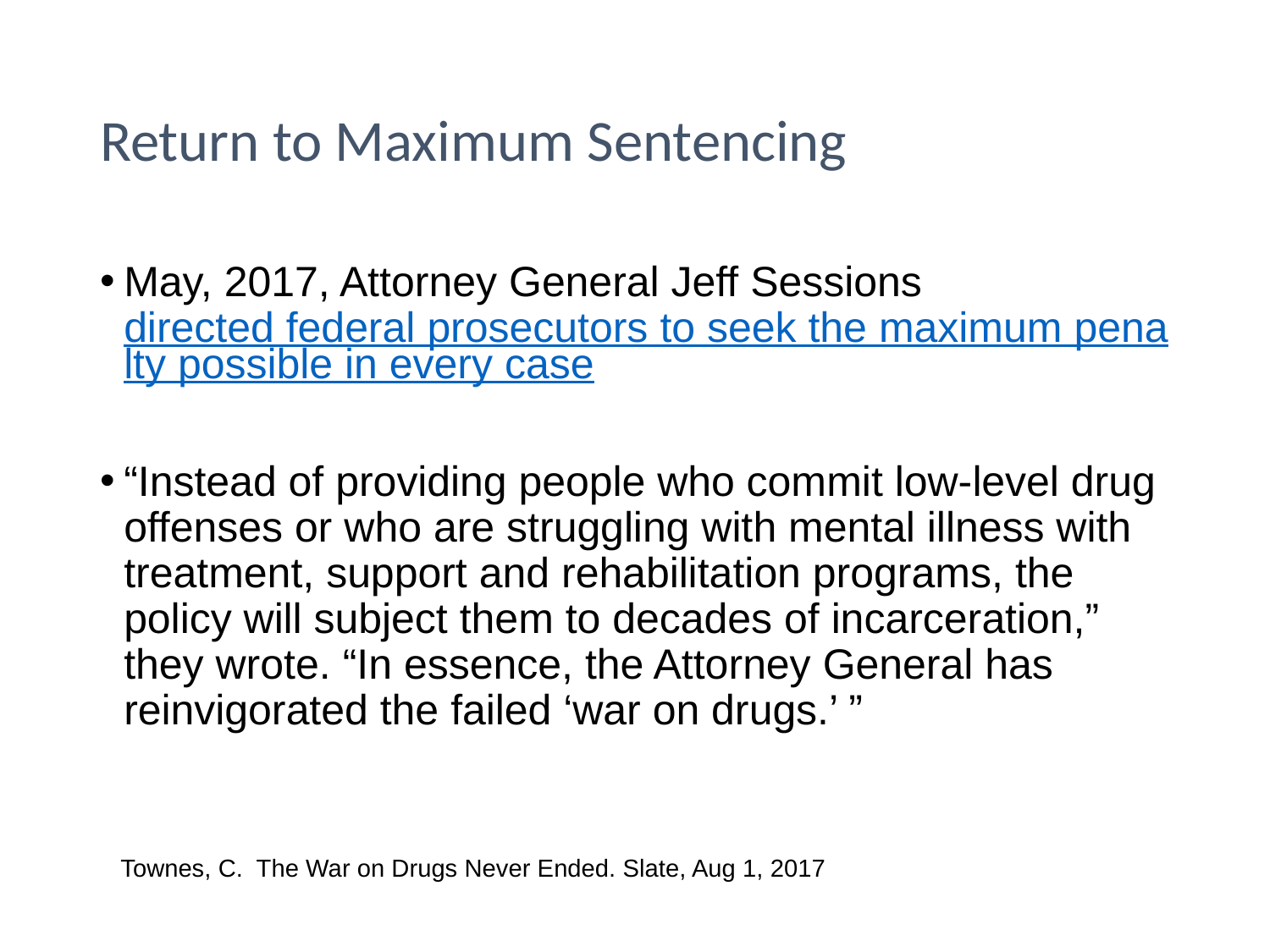

# Return to Maximum Sentencing
May, 2017, Attorney General Jeff Sessions directed federal prosecutors to seek the maximum penalty possible in every case

“Instead of providing people who commit low-level drug offenses or who are struggling with mental illness with treatment, support and rehabilitation programs, the policy will subject them to decades of incarceration,” they wrote. “In essence, the Attorney General has reinvigorated the failed ‘war on drugs.’ ”
Townes, C.  The War on Drugs Never Ended. Slate, Aug 1, 2017